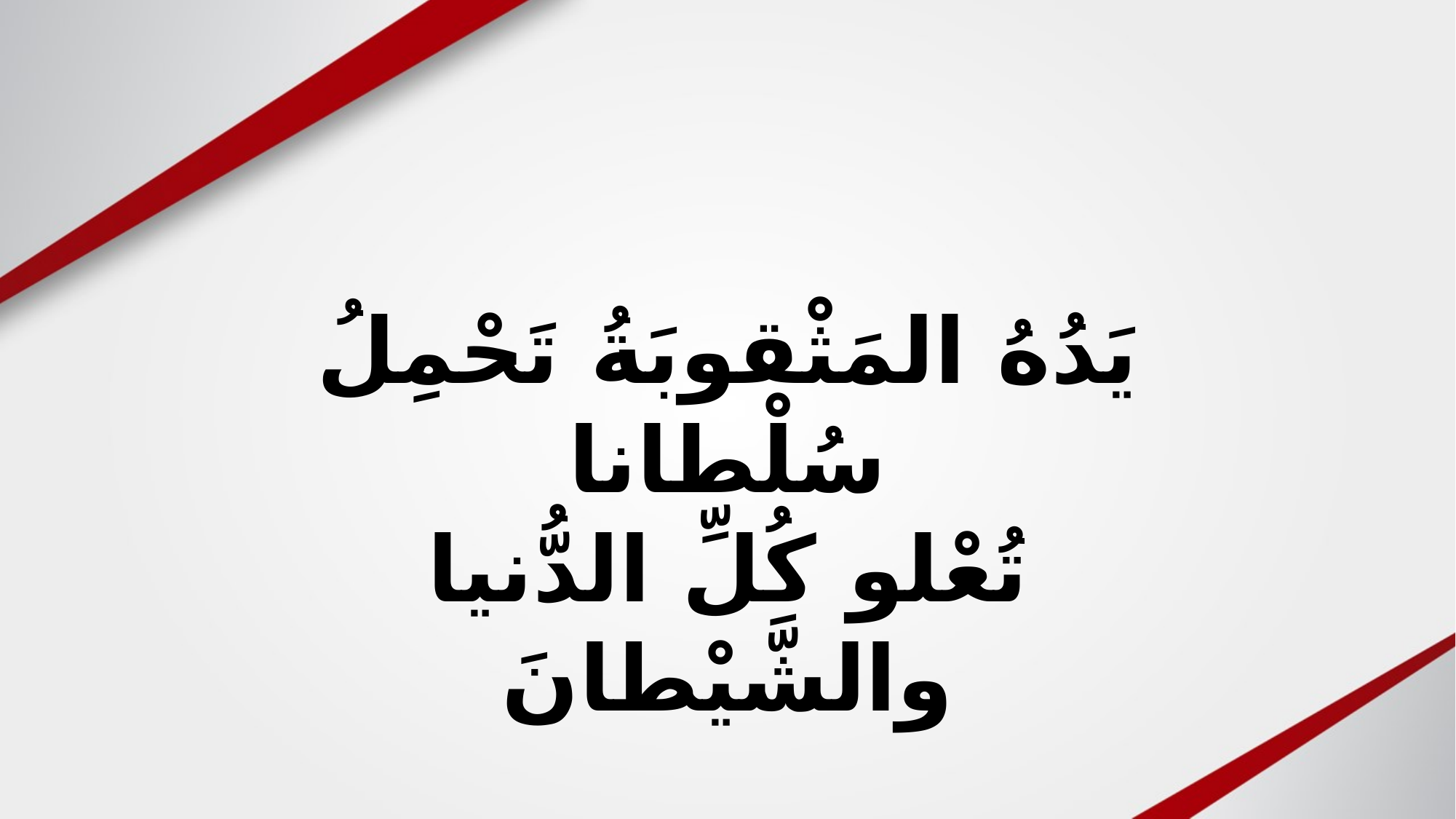

يَدُهُ المَثْقوبَةُ تَحْمِلُ سُلْطانا
تُعْلو كُلِّ الدُّنيا والشَّيْطانَ